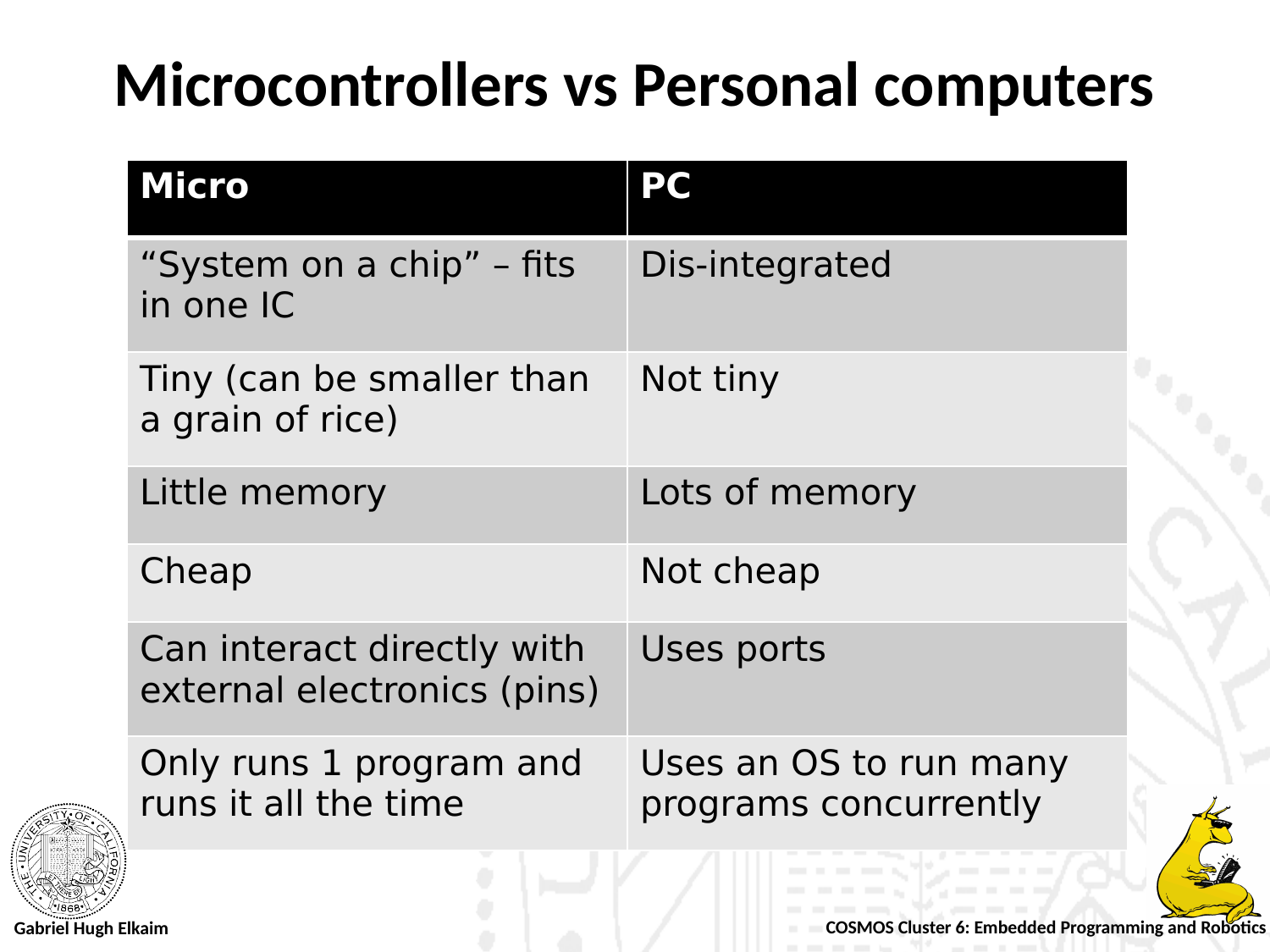

# Microcontrollers vs Personal computers
| Micro | PC |
| --- | --- |
| “System on a chip” – fits in one IC | Dis-integrated |
| Tiny (can be smaller than a grain of rice) | Not tiny |
| Little memory | Lots of memory |
| Cheap | Not cheap |
| Can interact directly with external electronics (pins) | Uses ports |
| Only runs 1 program and runs it all the time | Uses an OS to run many programs concurrently |
PCs:
Less tiny